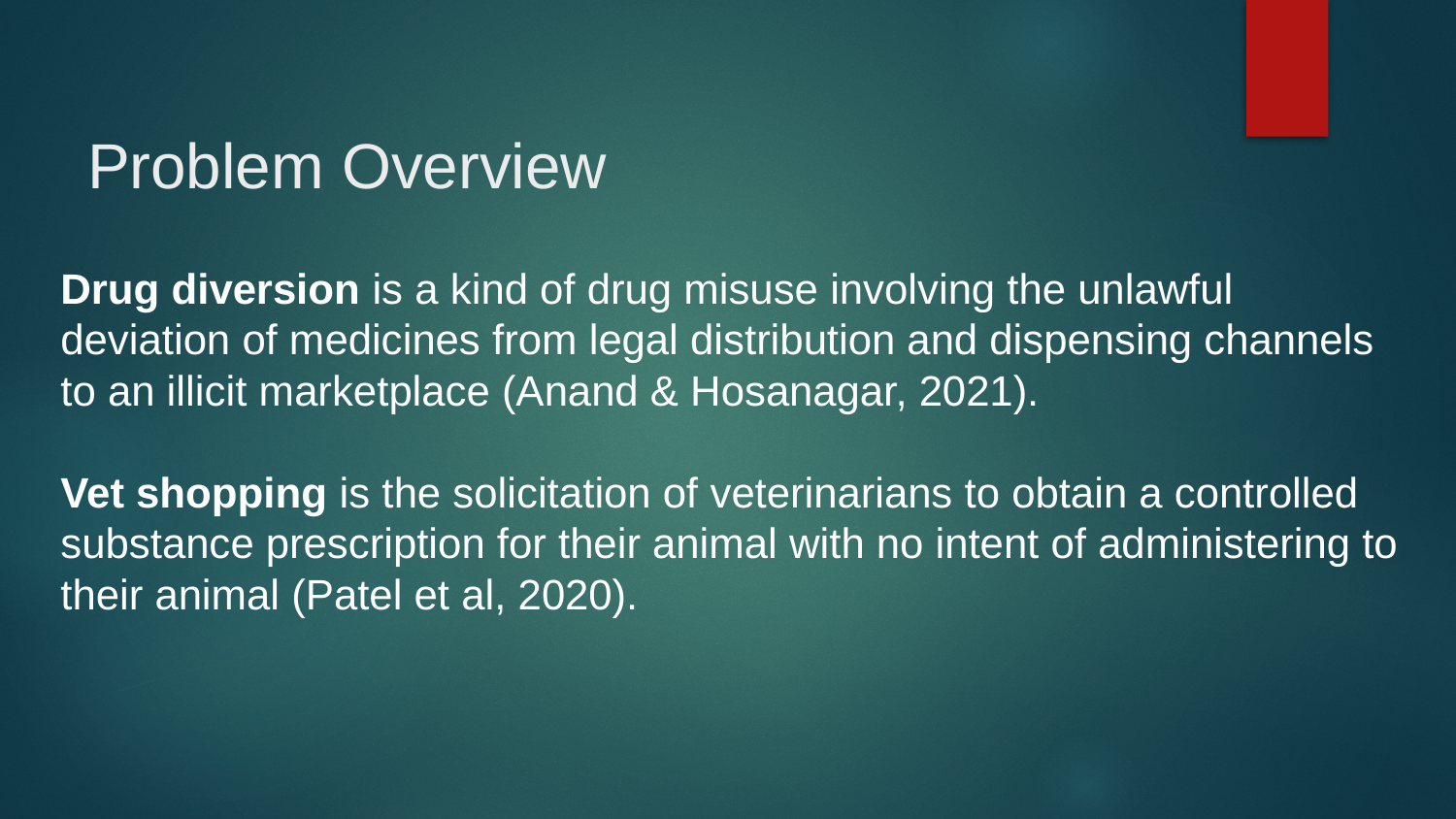

# Problem Overview
Drug diversion is a kind of drug misuse involving the unlawful deviation of medicines from legal distribution and dispensing channels to an illicit marketplace (Anand & Hosanagar, 2021).
Vet shopping is the solicitation of veterinarians to obtain a controlled substance prescription for their animal with no intent of administering to their animal (Patel et al, 2020).